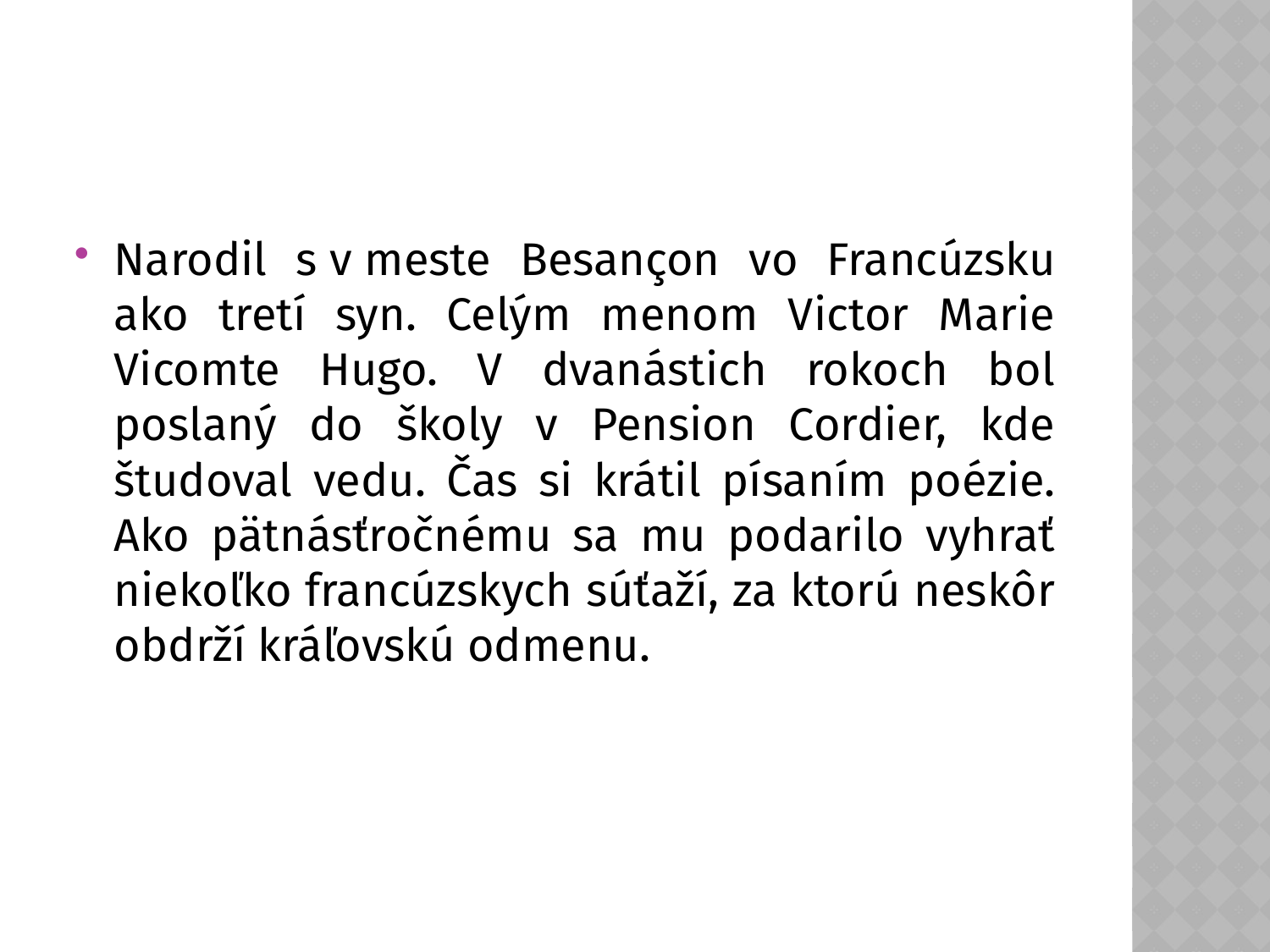

#
Narodil s v meste Besançon vo Francúzsku ako tretí syn. Celým menom Victor Marie Vicomte Hugo. V dvanástich rokoch bol poslaný do školy v Pension Cordier, kde študoval vedu. Čas si krátil písaním poézie. Ako pätnásťročnému sa mu podarilo vyhrať niekoľko francúzskych súťaží, za ktorú neskôr obdrží kráľovskú odmenu.